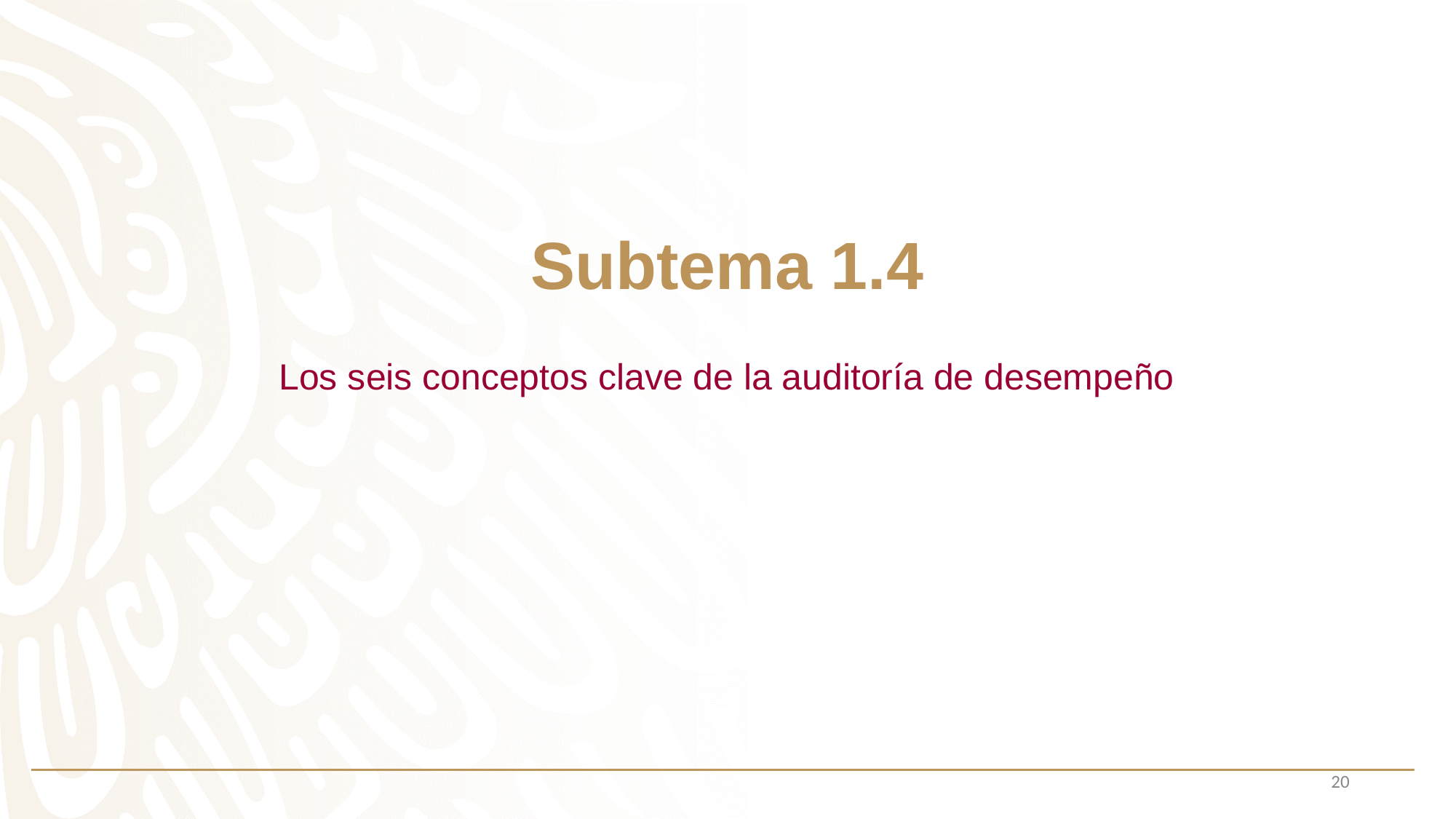

# Subtema 1.4
Los seis conceptos clave de la auditoría de desempeño
20